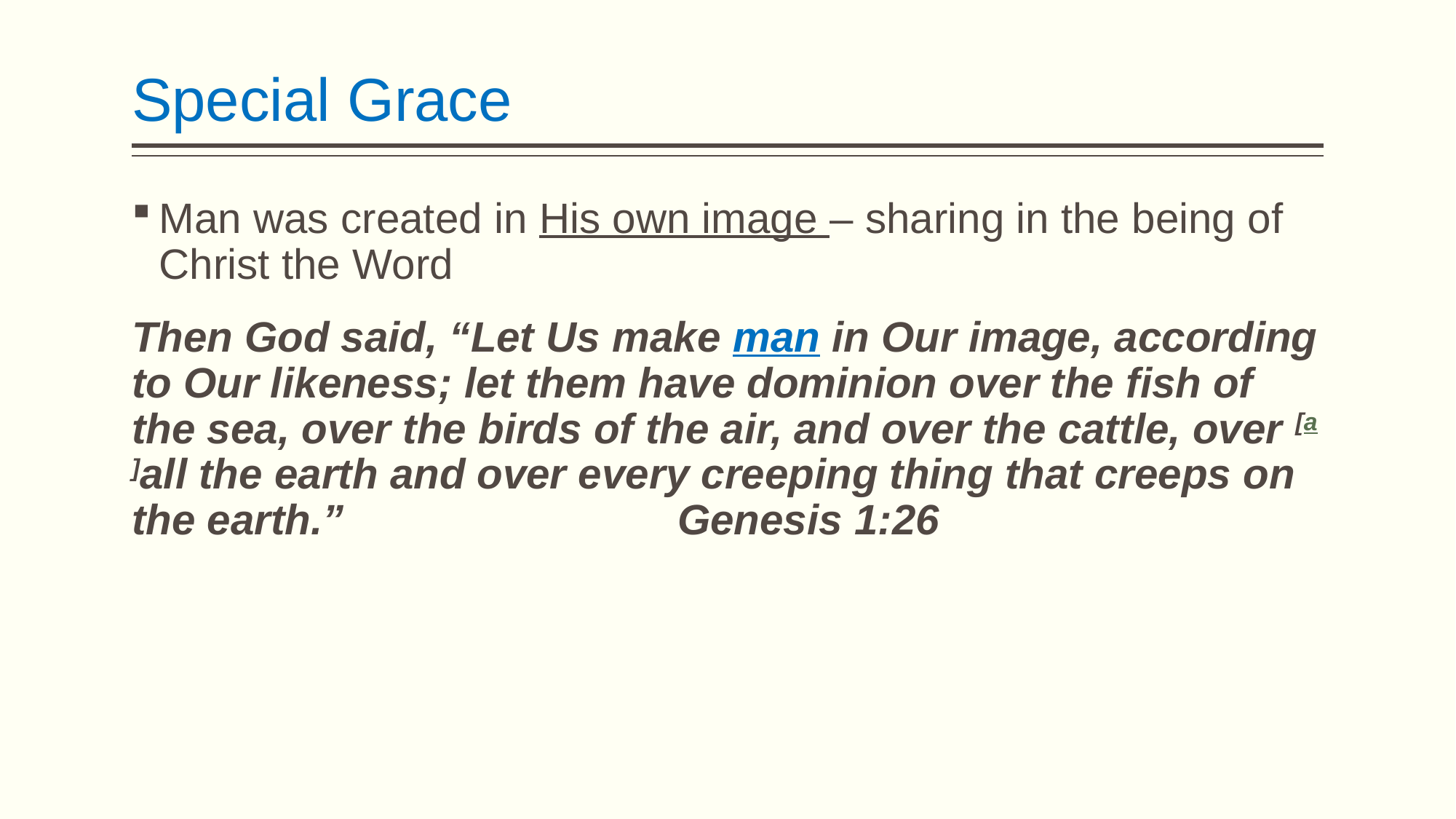

# Special Grace
Man was created in His own image – sharing in the being of Christ the Word
Then God said, “Let Us make man in Our image, according to Our likeness; let them have dominion over the fish of the sea, over the birds of the air, and over the cattle, over [a]all the earth and over every creeping thing that creeps on the earth.” 			Genesis 1:26